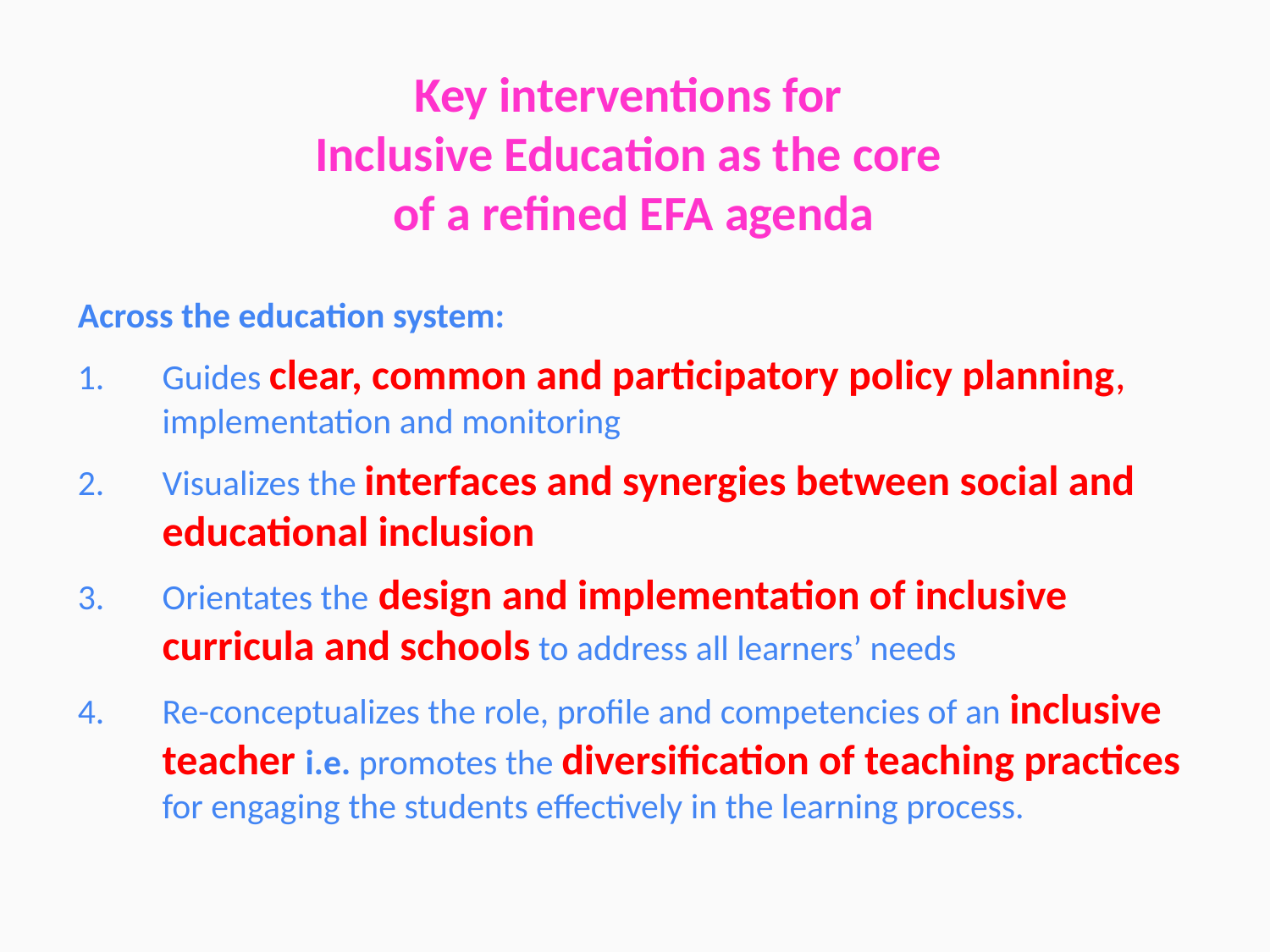

Key interventions for
Inclusive Education as the core
of a refined EFA agenda
Across the education system:
Guides clear, common and participatory policy planning, implementation and monitoring
Visualizes the interfaces and synergies between social and educational inclusion
Orientates the design and implementation of inclusive curricula and schools to address all learners’ needs
Re-conceptualizes the role, profile and competencies of an inclusive teacher i.e. promotes the diversification of teaching practices for engaging the students effectively in the learning process.